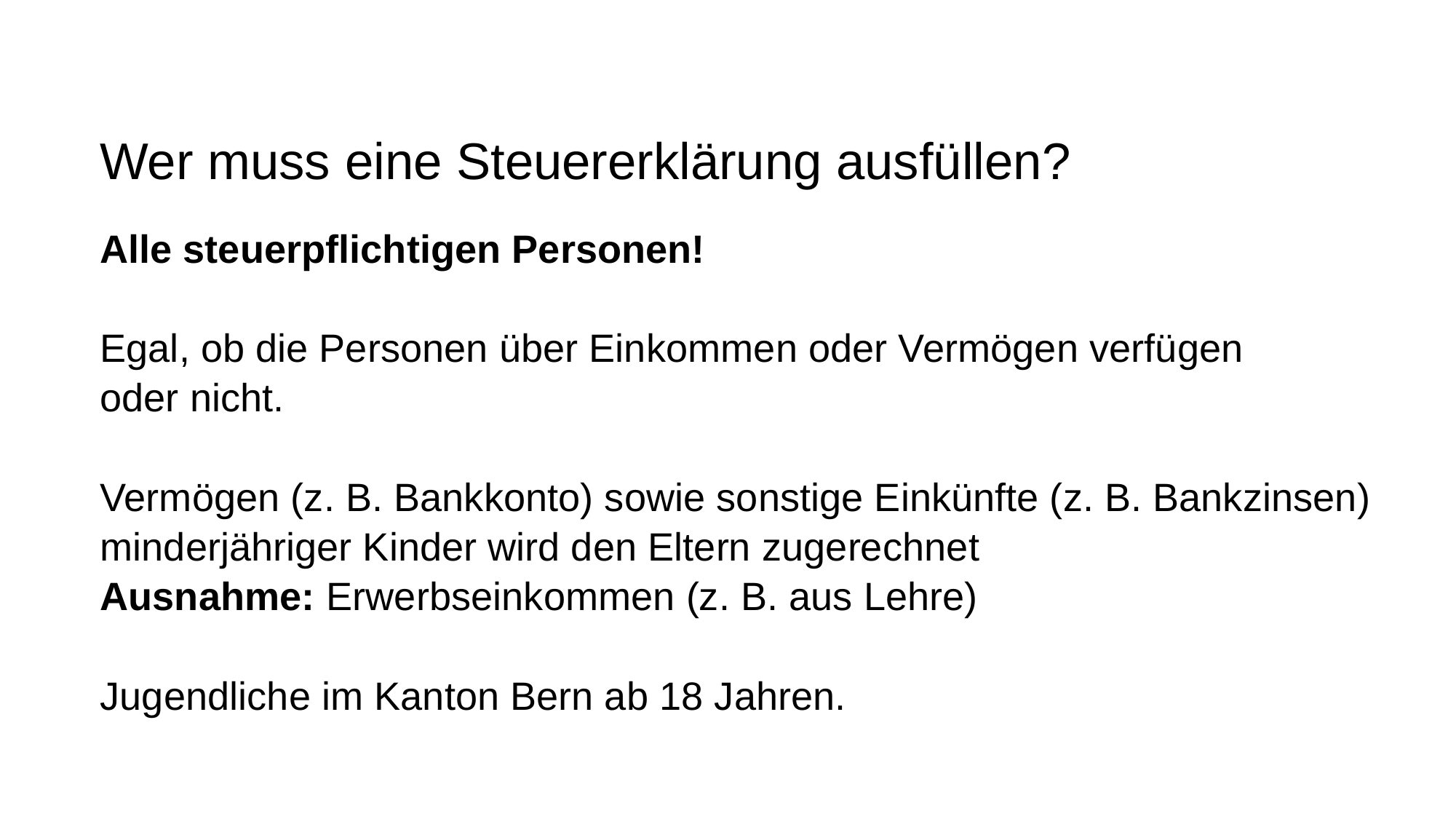

# Wer muss eine Steuererklärung ausfüllen?
Alle steuerpflichtigen Personen!

Egal, ob die Personen über Einkommen oder Vermögen verfügen
oder nicht.

Vermögen (z. B. Bankkonto) sowie sonstige Einkünfte (z. B. Bankzinsen) minderjähriger Kinder wird den Eltern zugerechnet
Ausnahme: Erwerbseinkommen (z. B. aus Lehre)

Jugendliche im Kanton Bern ab 18 Jahren.